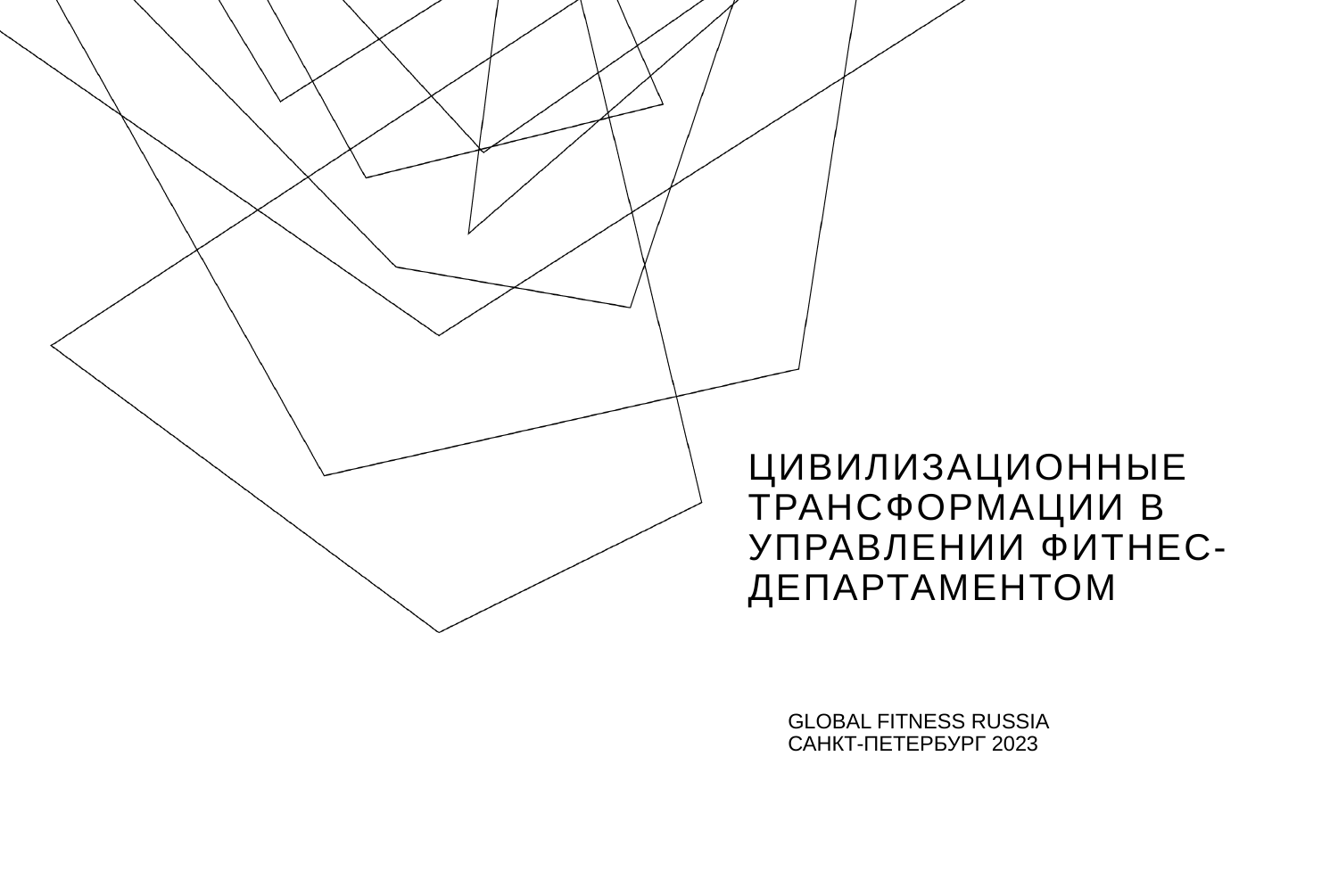

# Цивилизационные трансформации в управлении фитнес-департаментом
GLOBAL FITNESS RUSSIA  САНКТ-ПЕТЕРБУРГ 2023